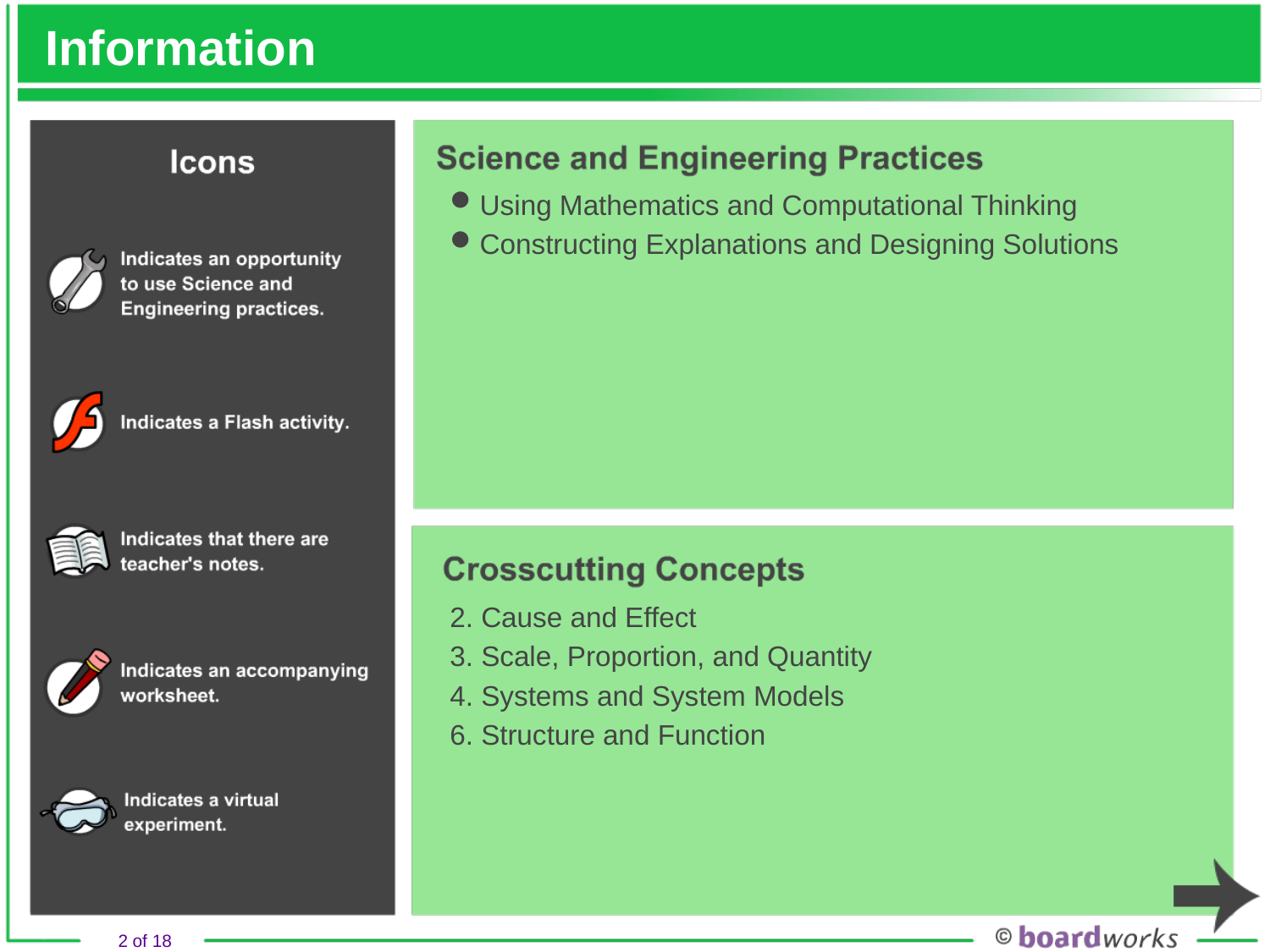

# Information
Using Mathematics and Computational Thinking
Constructing Explanations and Designing Solutions
2. Cause and Effect
3. Scale, Proportion, and Quantity
4. Systems and System Models
6. Structure and Function